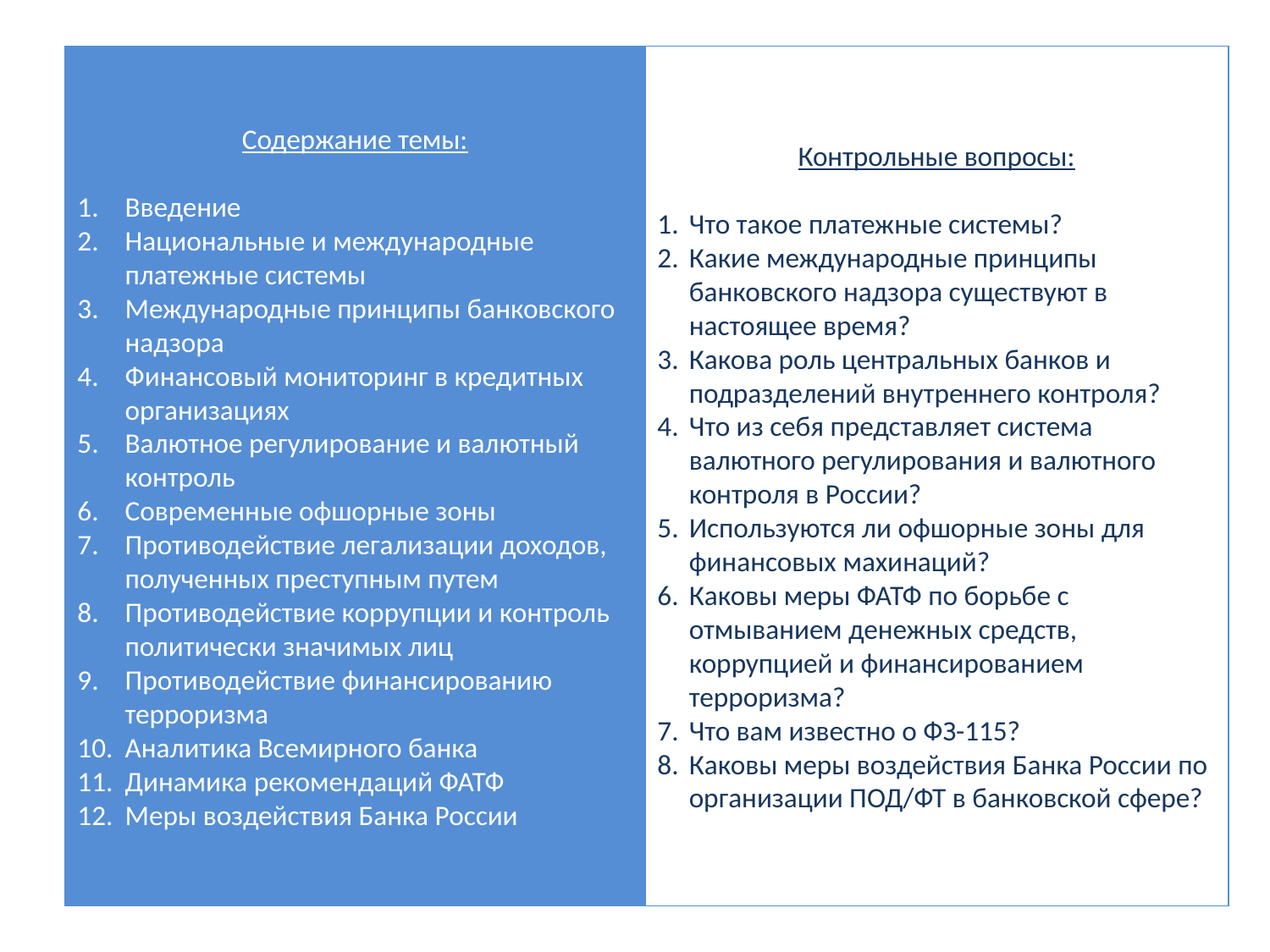

Содержание темы:

Введение
Национальные и международные платежные системы
Международные принципы банковского надзора
Финансовый мониторинг в кредитных организациях
Валютное регулирование и валютный контроль
Современные офшорные зоны
Противодействие легализации доходов, полученных преступным путем
Противодействие коррупции и контроль политически значимых лиц
Противодействие финансированию терроризма
Аналитика Всемирного банка
Динамика рекомендаций ФАТФ
Меры воздействия Банка России

Контрольные вопросы:

Что такое платежные системы?
Какие международные принципы банковского надзора существуют в настоящее время?
Какова роль центральных банков и подразделений внутреннего контроля?
Что из себя представляет система валютного регулирования и валютного контроля в России?
Используются ли офшорные зоны для финансовых махинаций?
Каковы меры ФАТФ по борьбе с отмыванием денежных средств, коррупцией и финансированием терроризма?
Что вам известно о ФЗ-115?
Каковы меры воздействия Банка России по организации ПОД/ФТ в банковской сфере?